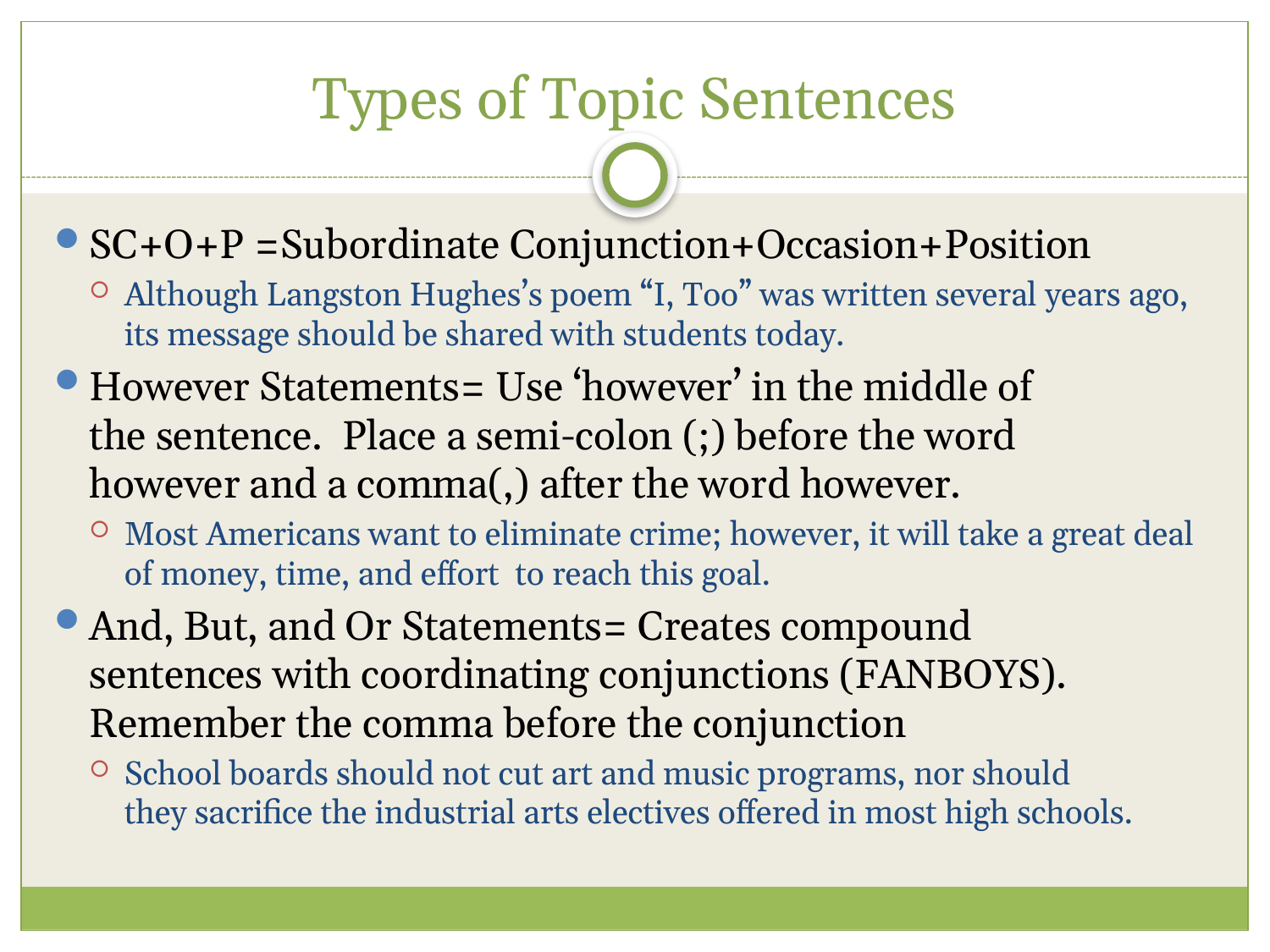

# Types of Topic Sentences
SC+O+P =Subordinate Conjunction+Occasion+Position
Although Langston Hughes’s poem “I, Too” was written several years ago, its message should be shared with students today.
However Statements= Use ‘however’ in the middle of the sentence.  Place a semi-colon (;) before the word however and a comma(,) after the word however.
Most Americans want to eliminate crime; however, it will take a great deal of money, time, and effort  to reach this goal.
And, But, and Or Statements= Creates compound sentences with coordinating conjunctions (FANBOYS). Remember the comma before the conjunction
School boards should not cut art and music programs, nor should they sacrifice the industrial arts electives offered in most high schools.